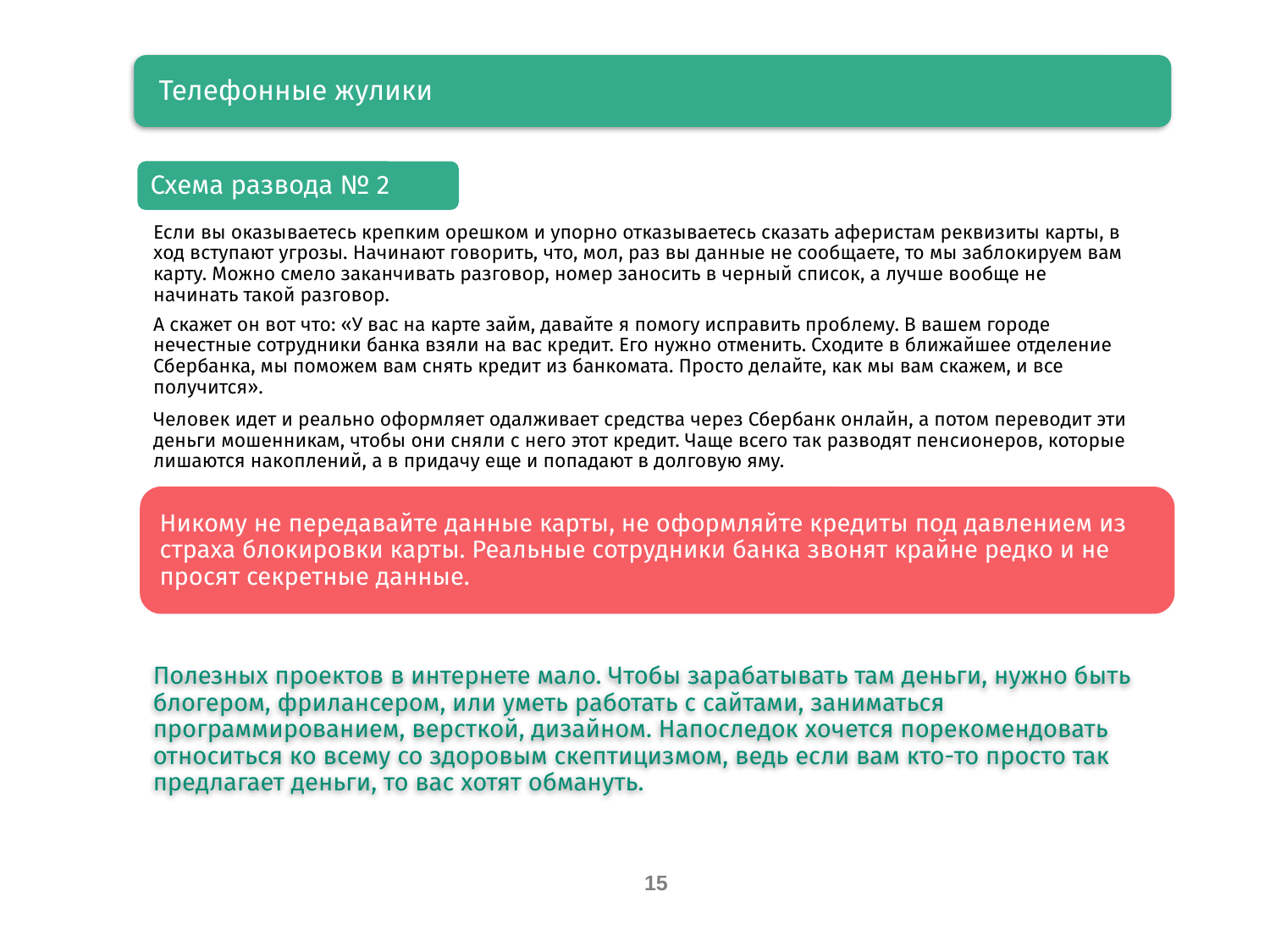

Телефонные жулики
Схема развода № 2
Если вы оказываетесь крепким орешком и упорно отказываетесь сказать аферистам реквизиты карты, в ход вступают угрозы. Начинают говорить, что, мол, раз вы данные не сообщаете, то мы заблокируем вам карту. Можно смело заканчивать разговор, номер заносить в черный список, а лучше вообще не начинать такой разговор.
А скажет он вот что: «У вас на карте займ, давайте я помогу исправить проблему. В вашем городе нечестные сотрудники банка взяли на вас кредит. Его нужно отменить. Сходите в ближайшее отделение Сбербанка, мы поможем вам снять кредит из банкомата. Просто делайте, как мы вам скажем, и все получится».
Человек идет и реально оформляет одалживает средства через Сбербанк онлайн, а потом переводит эти деньги мошенникам, чтобы они сняли с него этот кредит. Чаще всего так разводят пенсионеров, которые лишаются накоплений, а в придачу еще и попадают в долговую яму.
Никому не передавайте данные карты, не оформляйте кредиты под давлением из страха блокировки карты. Реальные сотрудники банка звонят крайне редко и не просят секретные данные.
Полезных проектов в интернете мало. Чтобы зарабатывать там деньги, нужно быть блогером, фрилансером, или уметь работать с сайтами, заниматься программированием, версткой, дизайном. Напоследок хочется порекомендовать относиться ко всему со здоровым скептицизмом, ведь если вам кто-то просто так предлагает деньги, то вас хотят обмануть.
15